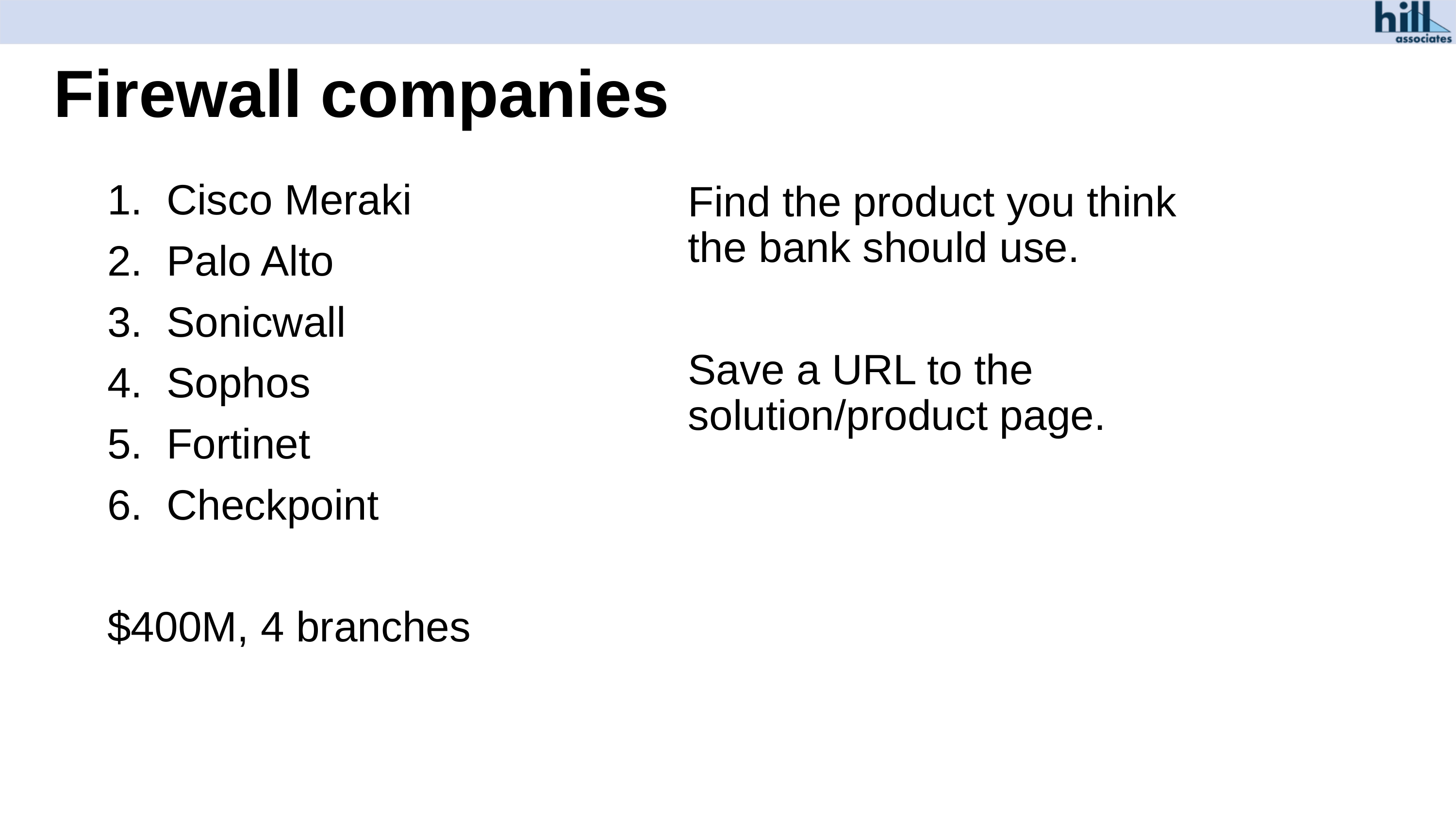

# Firewall companies
Cisco Meraki
Palo Alto
Sonicwall
Sophos
Fortinet
Checkpoint

$400M, 4 branches
Find the product you think the bank should use.

Save a URL to the solution/product page.